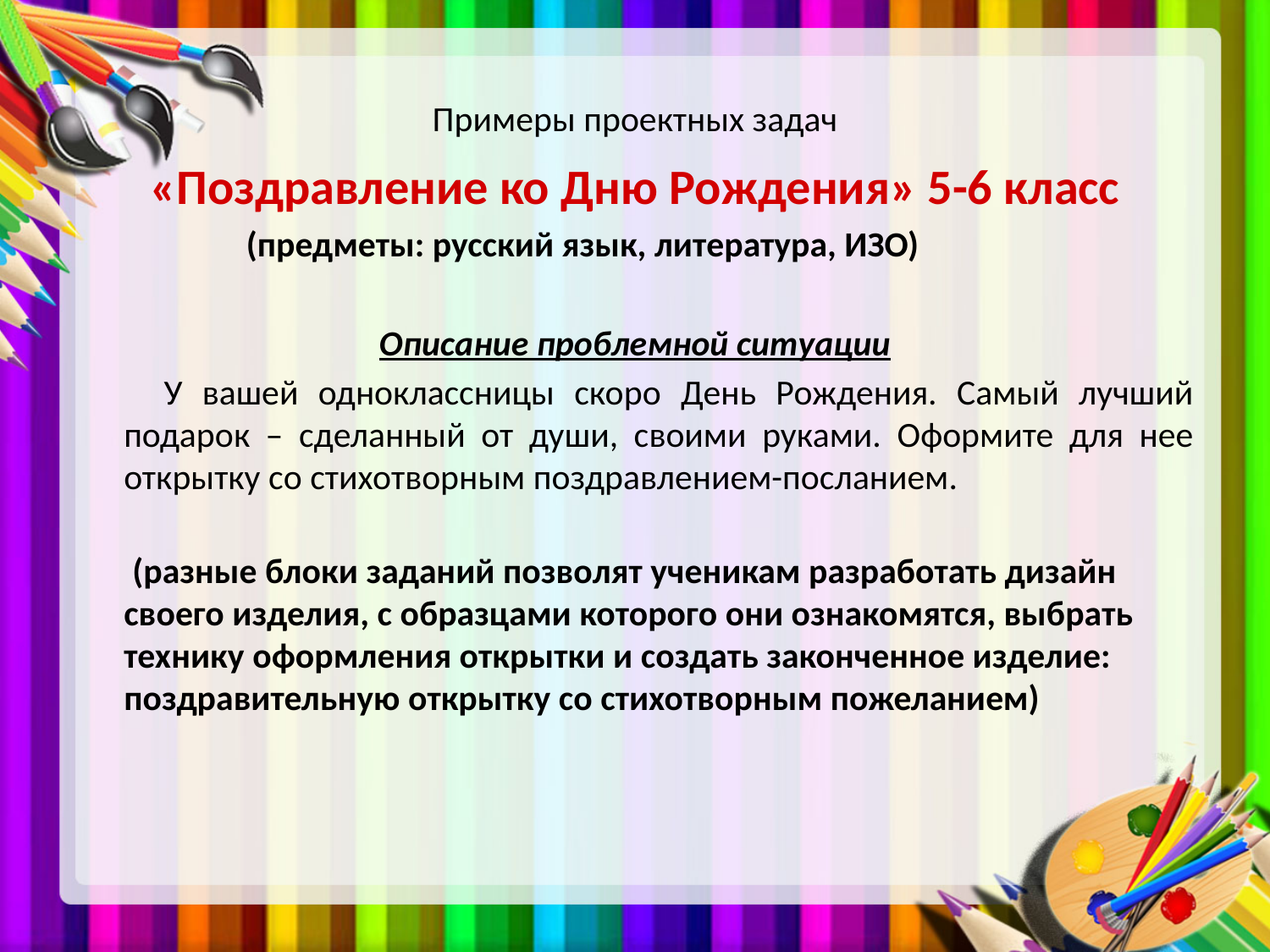

# Примеры проектных задач
«Поздравление ко Дню Рождения» 5-6 класс
(предметы: русский язык, литература, ИЗО)

Описание проблемной ситуации
     У вашей одноклассницы скоро День Рождения. Самый лучший подарок – сделанный от души, своими руками. Оформите для нее открытку со стихотворным поздравлением-посланием.

       (разные блоки заданий позволят ученикам разработать дизайн своего изделия, с образцами которого они ознакомятся, выбрать технику оформления открытки и создать законченное изделие: поздравительную открытку со стихотворным пожеланием)